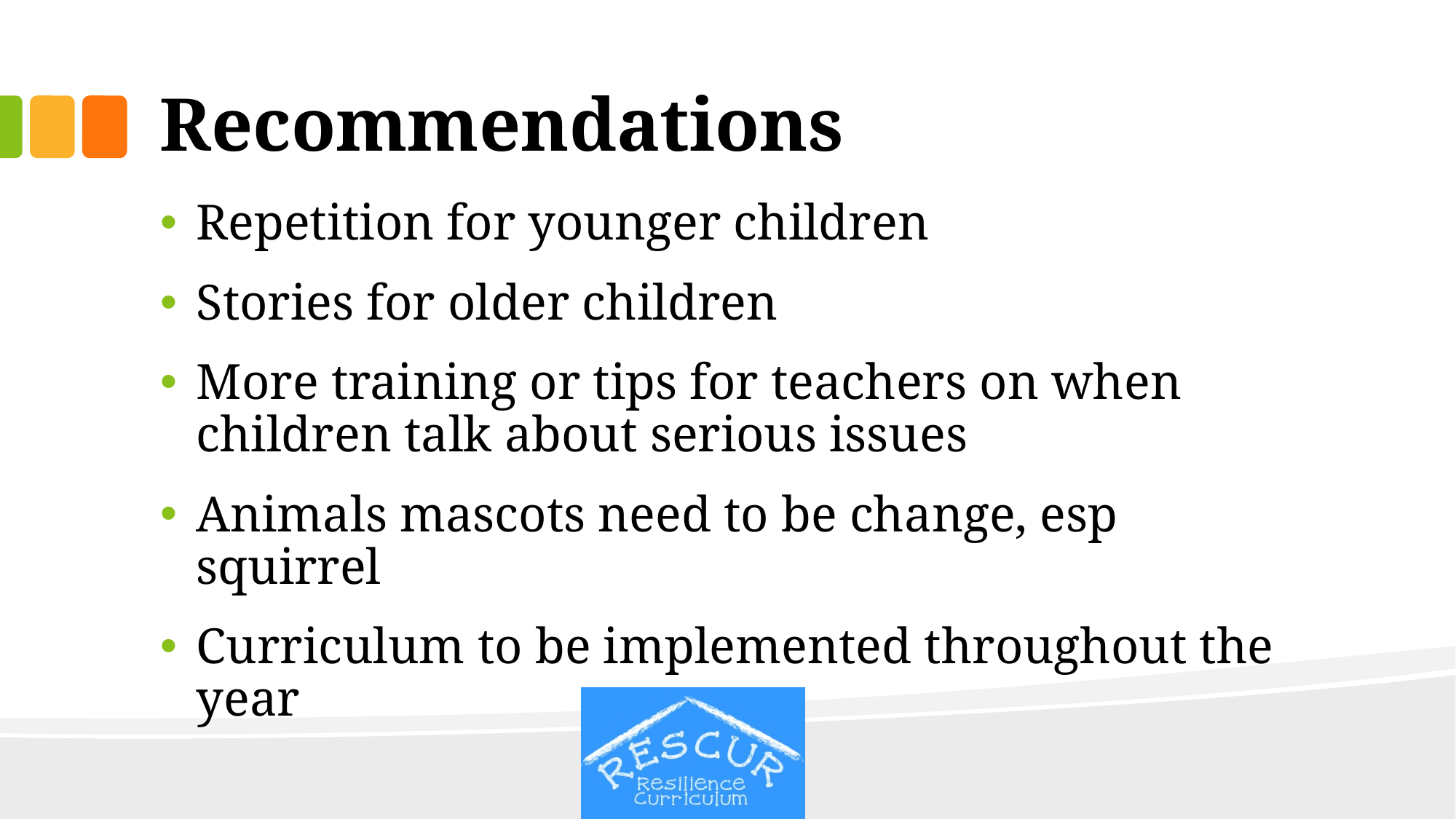

# Recommendations
Repetition for younger children
Stories for older children
More training or tips for teachers on when children talk about serious issues
Animals mascots need to be change, esp squirrel
Curriculum to be implemented throughout the year